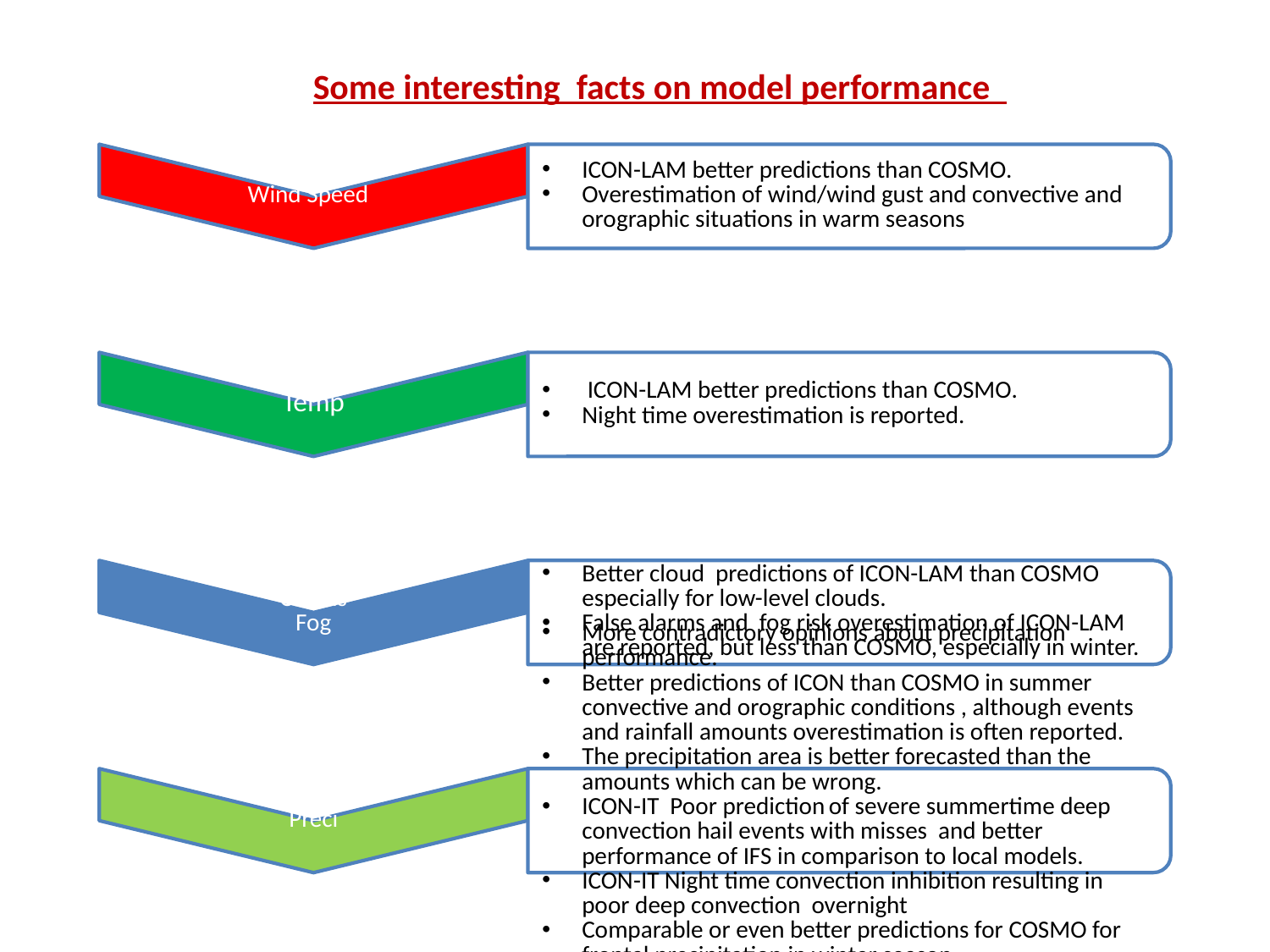

Some interesting  facts on model performance
Wind Speed
ICON-LAM better predictions than COSMO.
Overestimation of wind/wind gust and convective and orographic situations in warm seasons
Temp
 ICON-LAM better predictions than COSMO.
Night time overestimation is reported.
Clouds
Fog
Better cloud  predictions of ICON-LAM than COSMO especially for low-level clouds.
Preci
ICON-IT  Poor prediction of severe summertime deep convection hail events with misses  and better performance of IFS in comparison to local models.
ICON-IT Night time convection inhibition resulting in poor deep convection  overnight
The precipitation area is better forecasted than the amounts which can be wrong.
Better predictions of ICON than COSMO in summer convective and orographic conditions , although events and rainfall amounts overestimation is often reported.